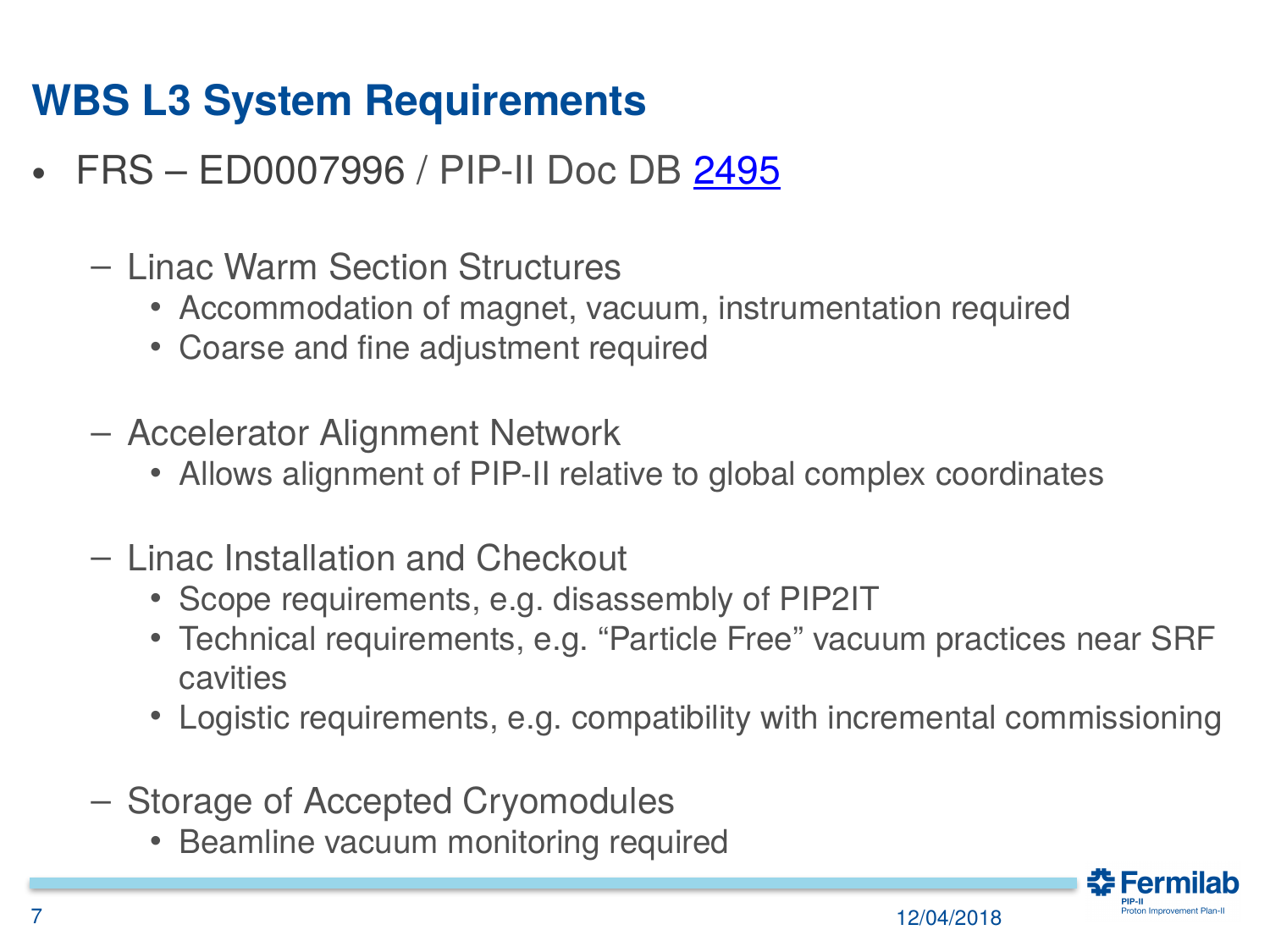

# WBS L3 System Requirements
FRS – ED0007996 / PIP-II Doc DB 2495

Linac Warm Section Structures
Accommodation of magnet, vacuum, instrumentation required
Coarse and fine adjustment required

Accelerator Alignment Network
Allows alignment of PIP-II relative to global complex coordinates

Linac Installation and Checkout
Scope requirements, e.g. disassembly of PIP2IT
Technical requirements, e.g. “Particle Free” vacuum practices near SRF cavities
Logistic requirements, e.g. compatibility with incremental commissioning

Storage of Accepted Cryomodules
Beamline vacuum monitoring required
7
12/04/2018